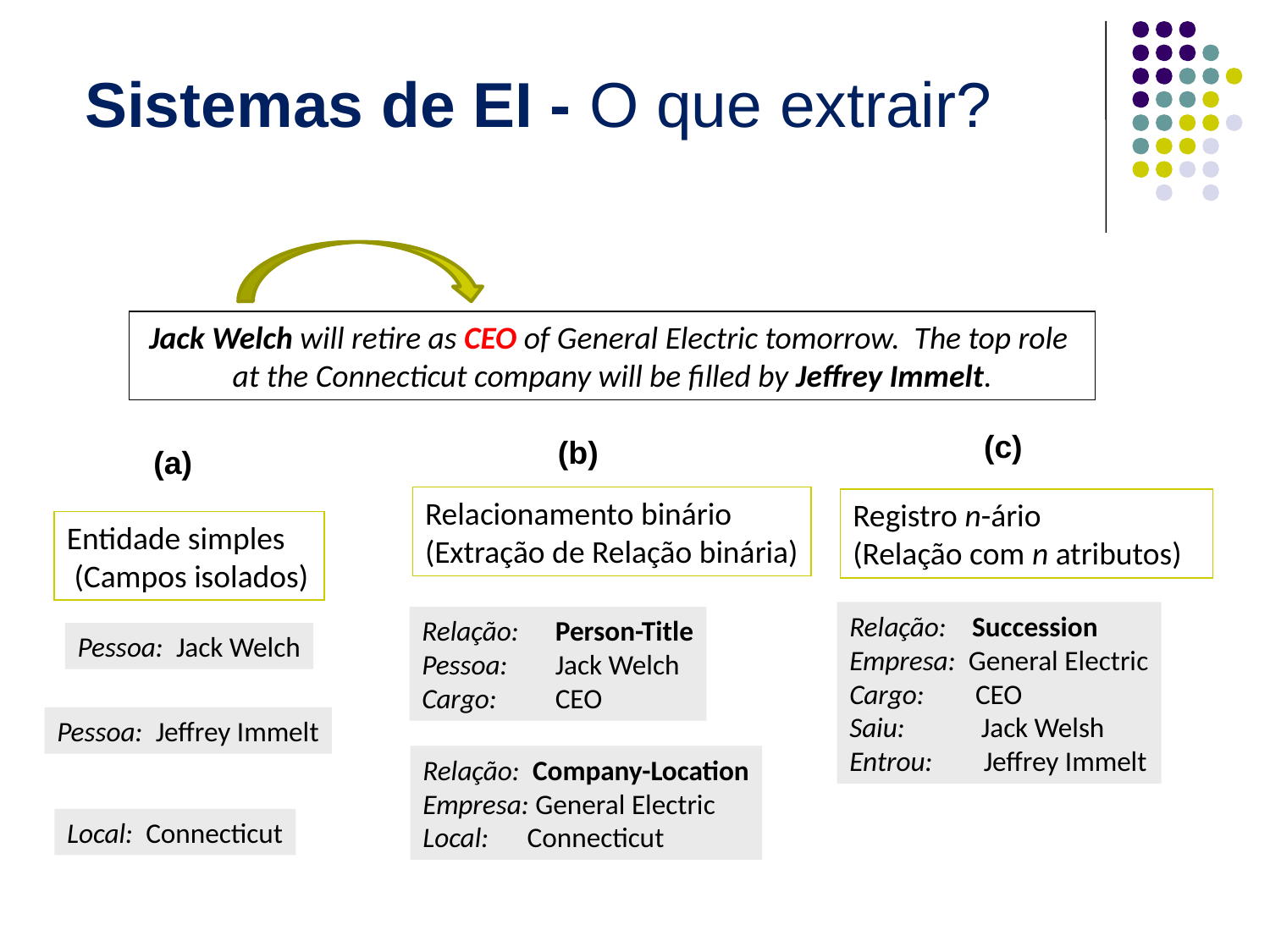

# Sistemas de EI - O que extrair?

Jack Welch will retire as CEO of General Electric tomorrow.  The top role
at the Connecticut company will be filled by Jeffrey Immelt.
(c)
Registro n-ário
(Relação com n atributos)
Relação:    Succession
Empresa:  General Electric
Cargo:        CEO
Saiu:            Jack Welsh
Entrou:        Jeffrey Immelt
(b)
(a)
Entidade simples
 (Campos isolados)
Pessoa:  Jack Welch
Pessoa:  Jeffrey Immelt
Local:  Connecticut
Relacionamento binário
(Extração de Relação binária)
Relação:	 Person-Title
Pessoa: 	 Jack Welch
Cargo: 	 CEO
Relação:  Company-Location
Empresa: General Electric
Local:      Connecticut